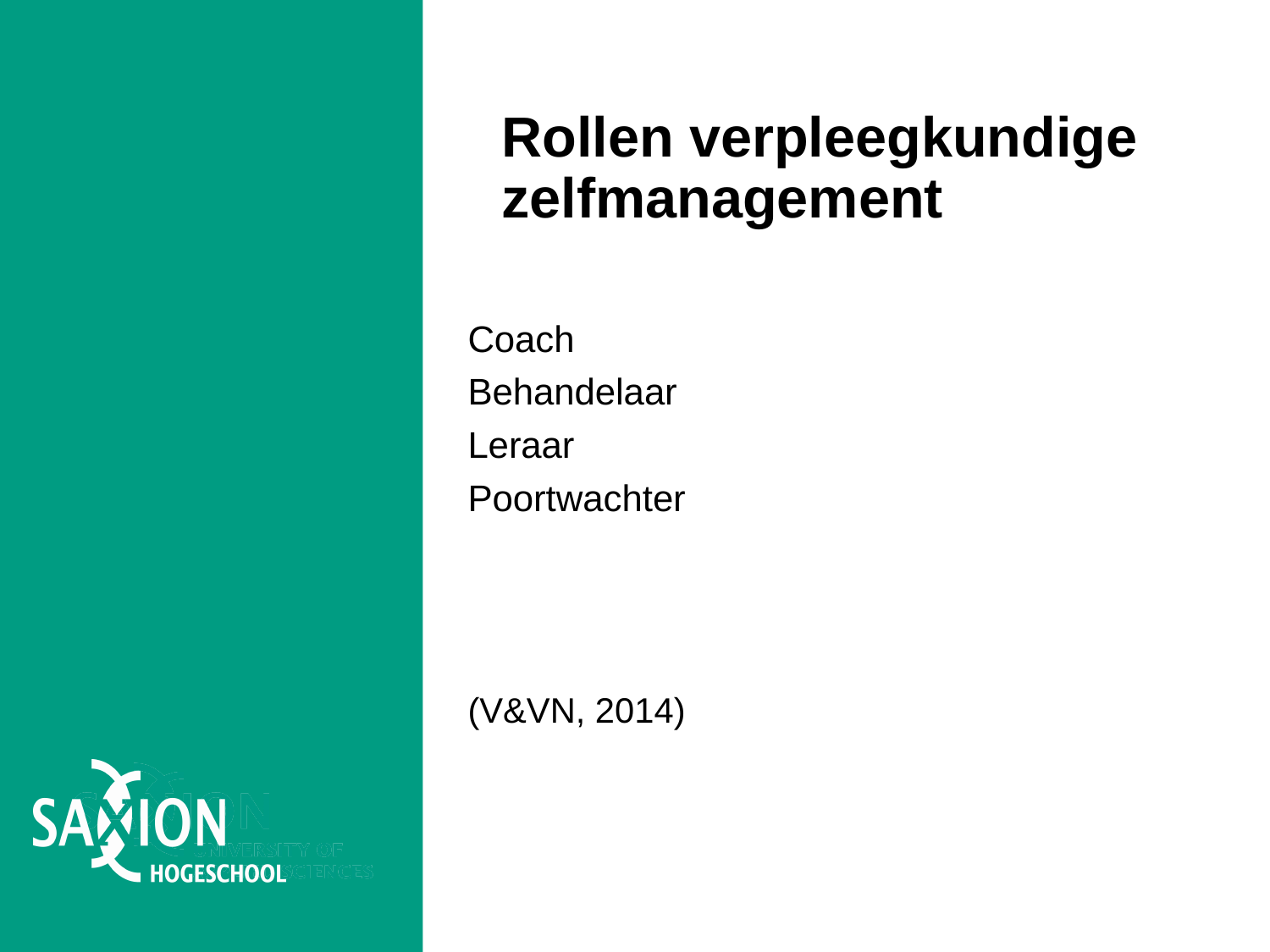

# Rollen verpleegkundige zelfmanagement

Coach
Behandelaar
Leraar
Poortwachter

(V&VN, 2014)